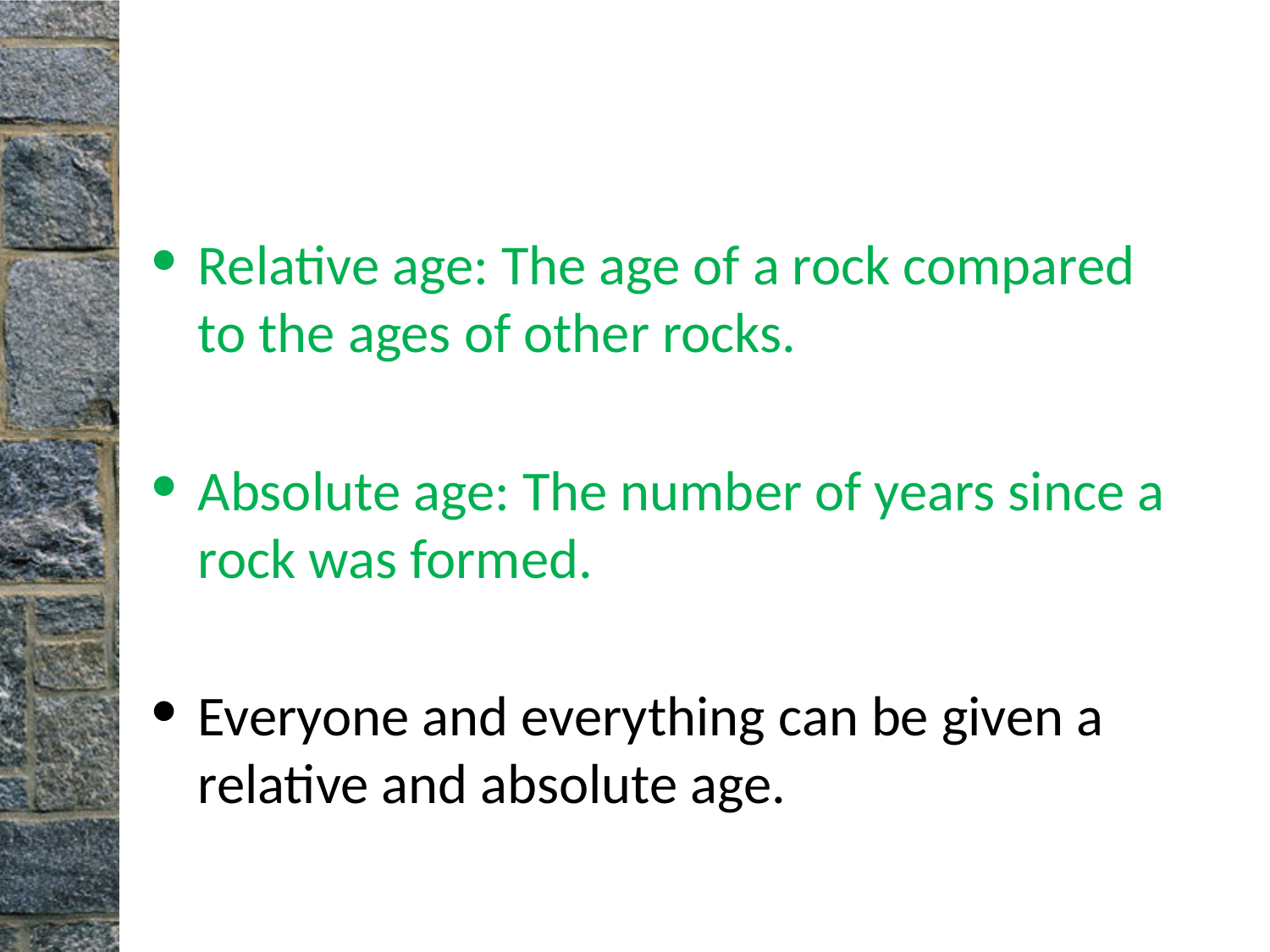

#
Relative age: The age of a rock compared to the ages of other rocks.

Absolute age: The number of years since a rock was formed.

Everyone and everything can be given a relative and absolute age.